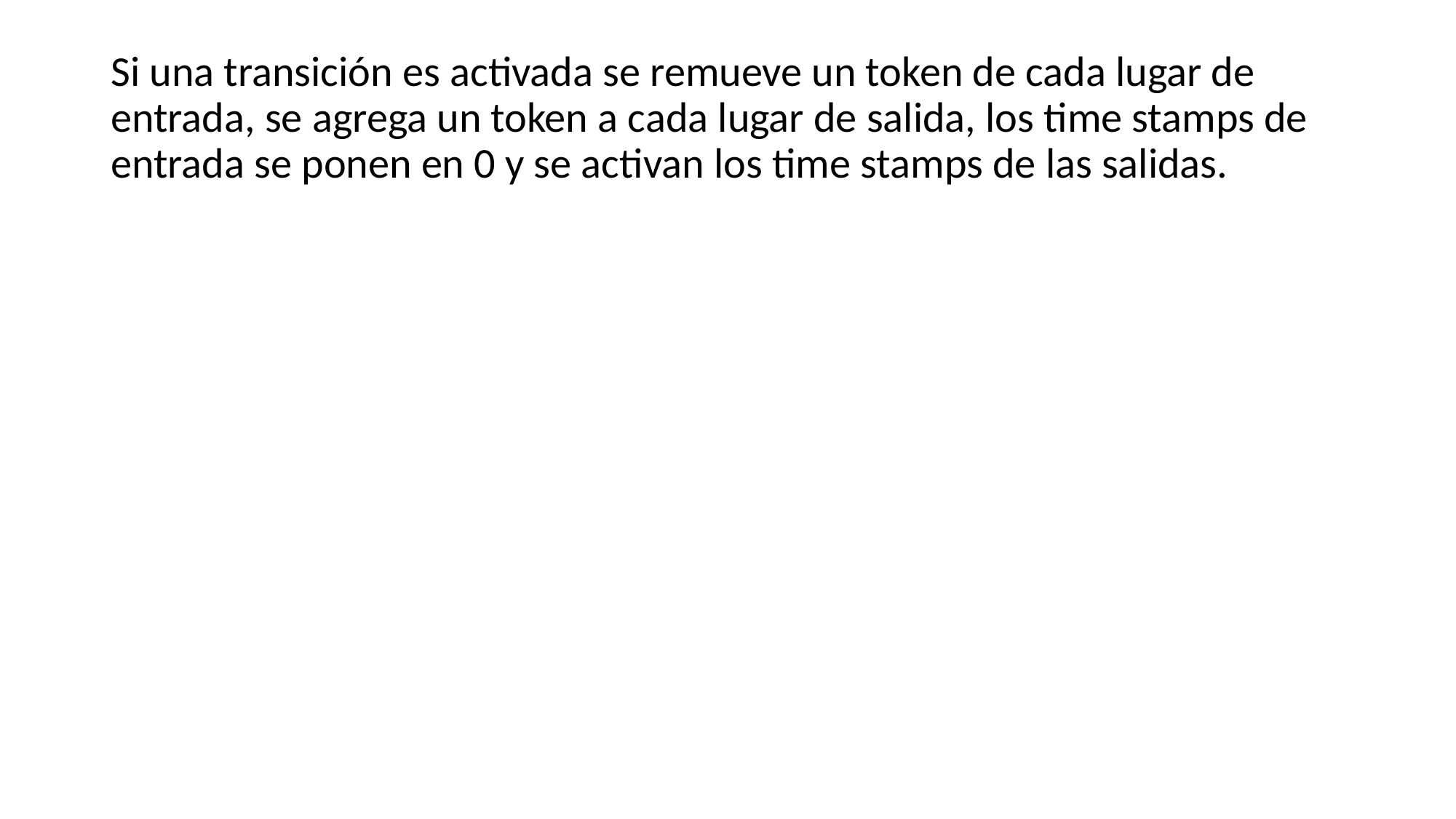

Si una transición es activada se remueve un token de cada lugar de entrada, se agrega un token a cada lugar de salida, los time stamps de entrada se ponen en 0 y se activan los time stamps de las salidas.